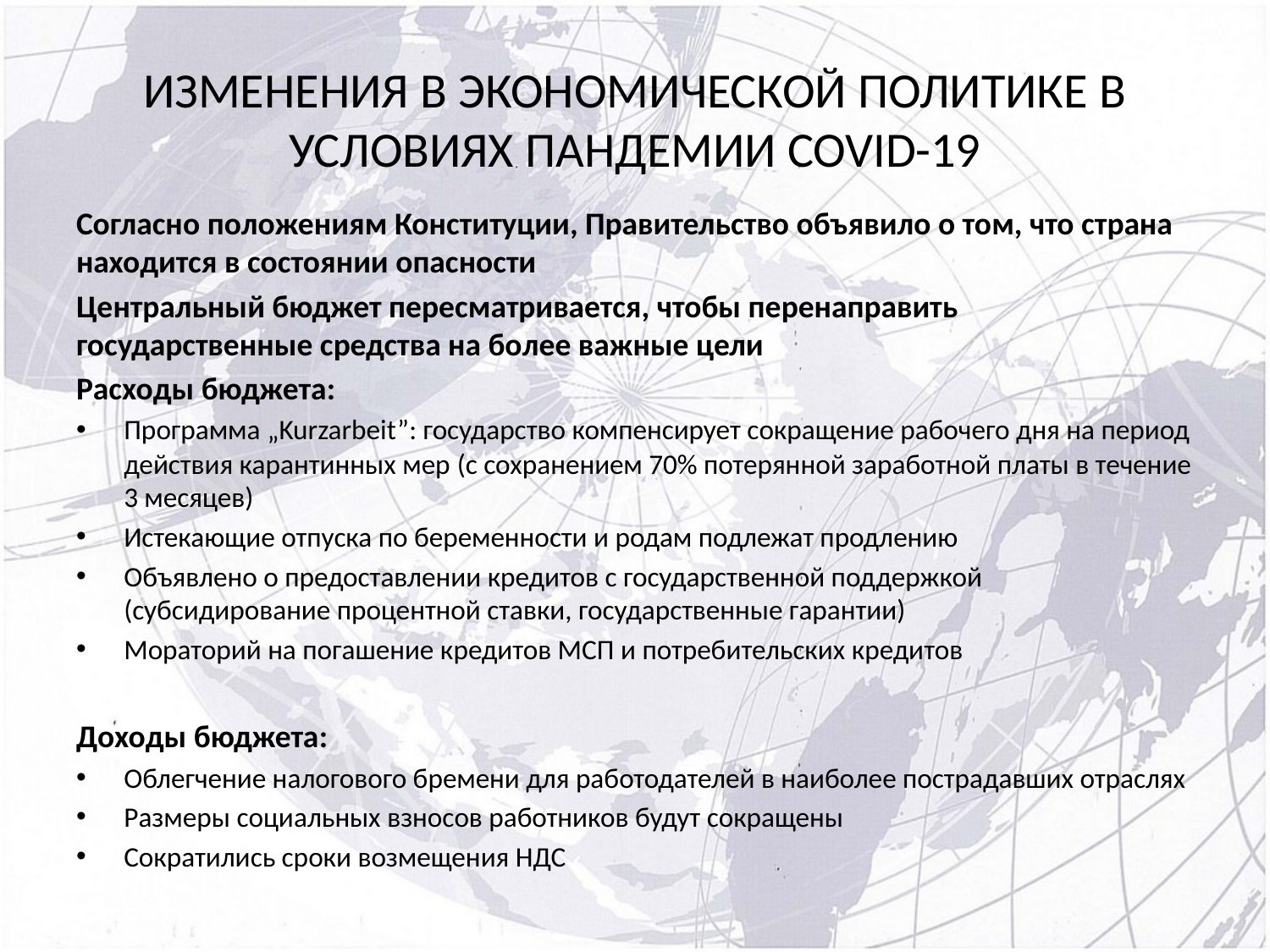

# ИЗМЕНЕНИЯ В ЭКОНОМИЧЕСКОЙ ПОЛИТИКЕ В УСЛОВИЯХ ПАНДЕМИИ covid-19
Согласно положениям Конституции, Правительство объявило о том, что страна находится в состоянии опасности
Центральный бюджет пересматривается, чтобы перенаправить государственные средства на более важные цели
Расходы бюджета:
Программа „Kurzarbeit”: государство компенсирует сокращение рабочего дня на период действия карантинных мер (с сохранением 70% потерянной заработной платы в течение 3 месяцев)
Истекающие отпуска по беременности и родам подлежат продлению
Объявлено о предоставлении кредитов с государственной поддержкой (субсидирование процентной ставки, государственные гарантии)
Мораторий на погашение кредитов МСП и потребительских кредитов

Доходы бюджета:
Облегчение налогового бремени для работодателей в наиболее пострадавших отраслях
Размеры социальных взносов работников будут сокращены
Сократились сроки возмещения НДС